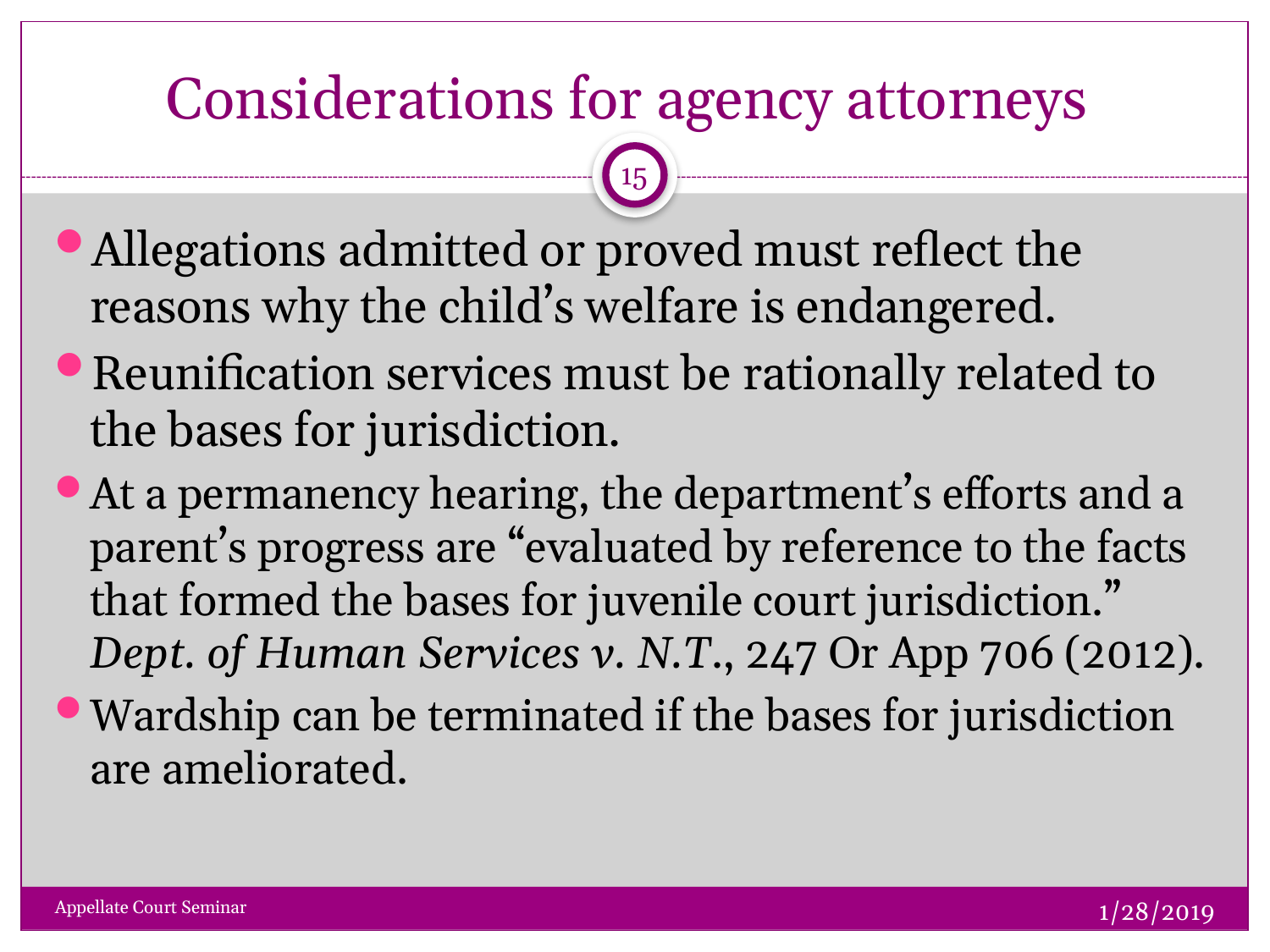

# Considerations for agency attorneys
    15
Allegations admitted or proved must reflect the reasons why the child’s welfare is endangered.
Reunification services must be rationally related to the bases for jurisdiction.
At a permanency hearing, the department’s efforts and a parent’s progress are “evaluated by reference to the facts that formed the bases for juvenile court jurisdiction.”  Dept. of Human Services v. N.T., 247 Or App 706 (2012).
Wardship can be terminated if the bases for jurisdiction are ameliorated.
1/28/2019
Appellate Court Seminar